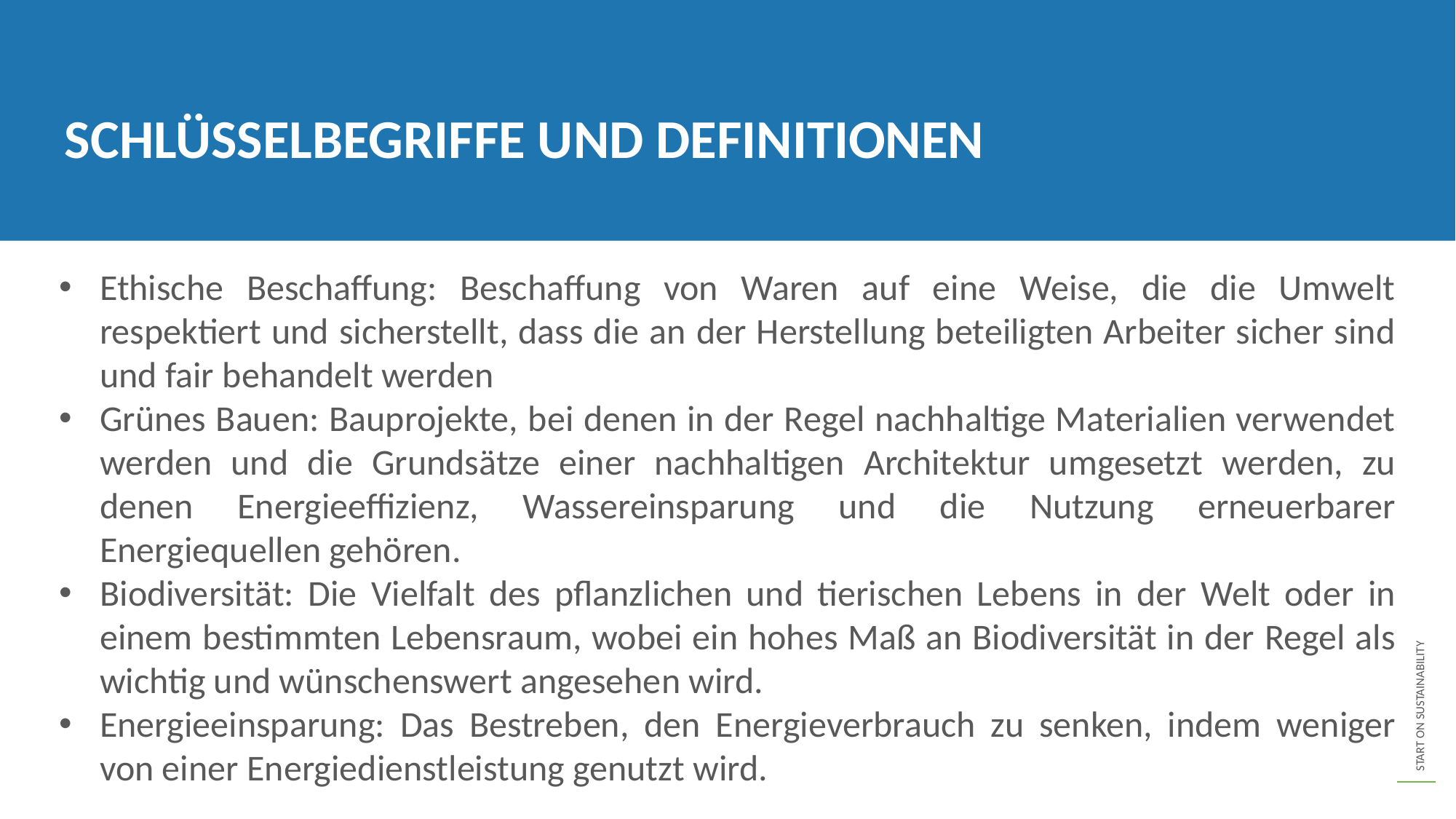

SCHLÜSSELBEGRIFFE UND DEFINITIONEN

Ethische Beschaffung: Beschaffung von Waren auf eine Weise, die die Umwelt respektiert und sicherstellt, dass die an der Herstellung beteiligten Arbeiter sicher sind und fair behandelt werden
Grünes Bauen: Bauprojekte, bei denen in der Regel nachhaltige Materialien verwendet werden und die Grundsätze einer nachhaltigen Architektur umgesetzt werden, zu denen Energieeffizienz, Wassereinsparung und die Nutzung erneuerbarer Energiequellen gehören.
Biodiversität: Die Vielfalt des pflanzlichen und tierischen Lebens in der Welt oder in einem bestimmten Lebensraum, wobei ein hohes Maß an Biodiversität in der Regel als wichtig und wünschenswert angesehen wird.
Energieeinsparung: Das Bestreben, den Energieverbrauch zu senken, indem weniger von einer Energiedienstleistung genutzt wird.